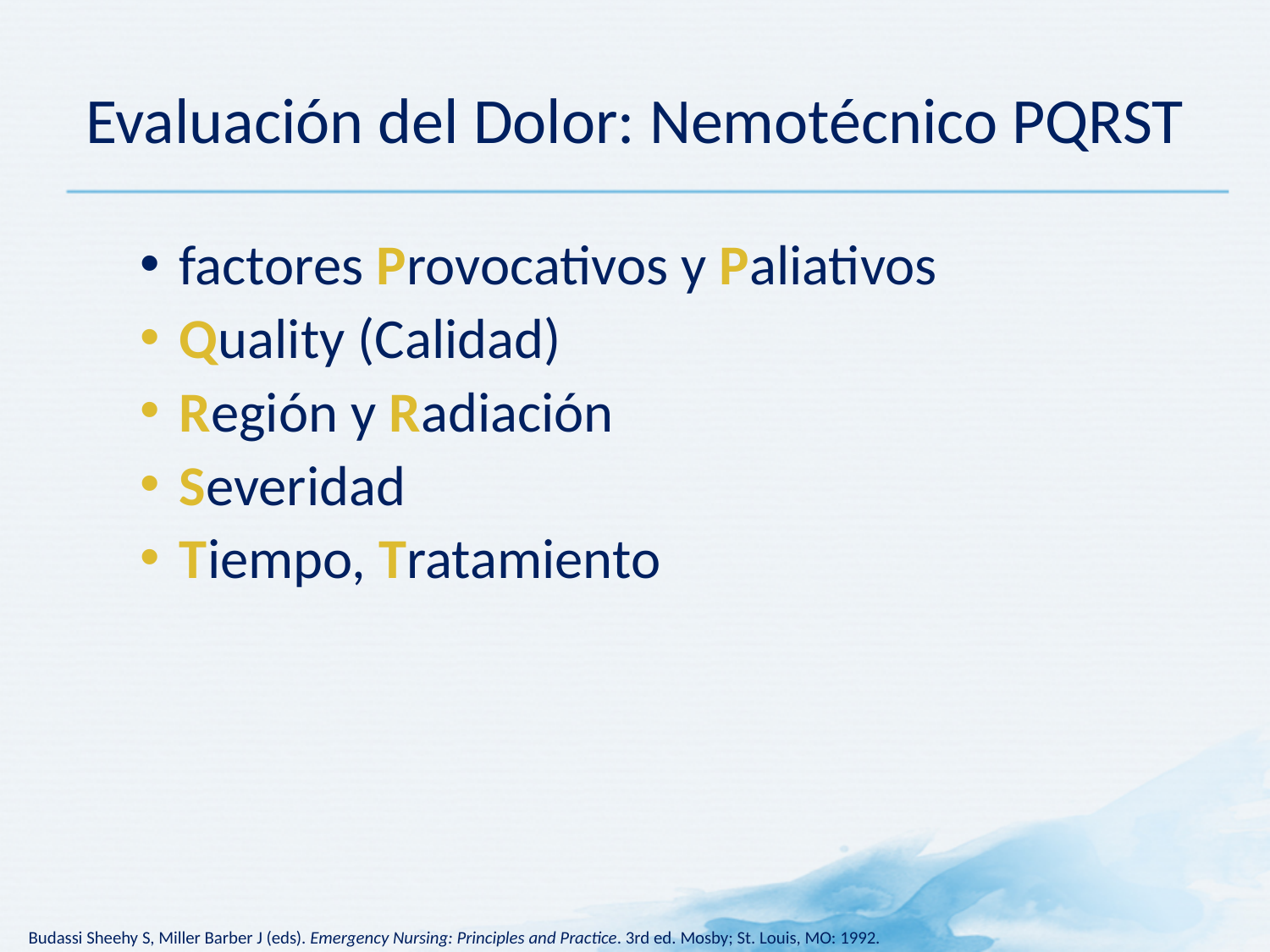

# Evaluación del Dolor: Nemotécnico PQRST
factores Provocativos y Paliativos
Quality (Calidad)
Región y Radiación
Severidad
Tiempo, Tratamiento
Budassi Sheehy S, Miller Barber J (eds). Emergency Nursing: Principles and Practice. 3rd ed. Mosby; St. Louis, MO: 1992.